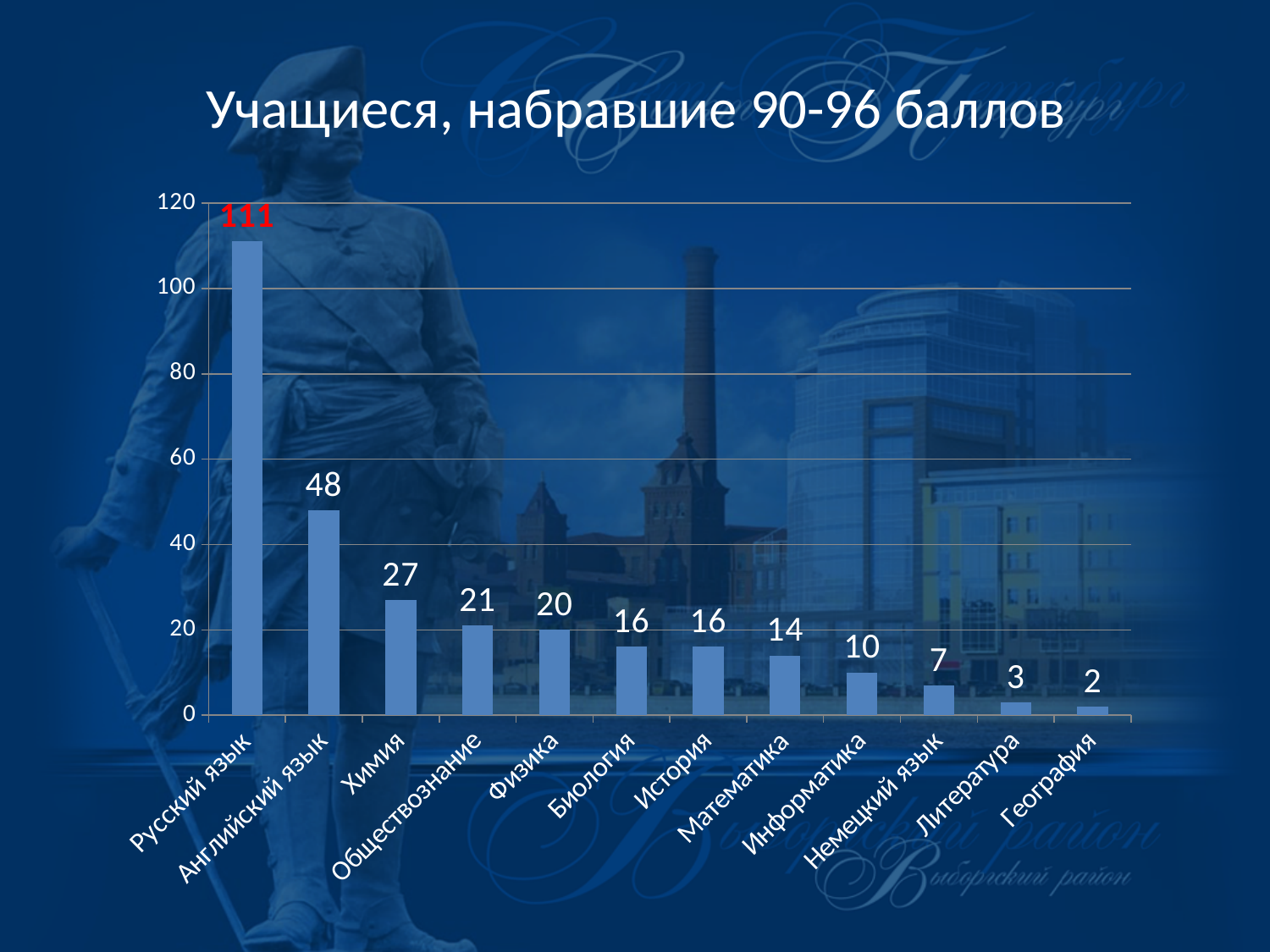

# Учащиеся, набравшие 90-96 баллов

### Chart

| Category |  |
|---|---|
| Русский язык | 111.0 |
| Английский язык | 48.0 |
| Химия | 27.0 |
| Обществознание | 21.0 |
| Физика | 20.0 |
| Биология | 16.0 |
| История | 16.0 |
| Математика | 14.0 |
| Информатика | 10.0 |
| Немецкий язык | 7.0 |
| Литература | 3.0 |
| География | 2.0 |